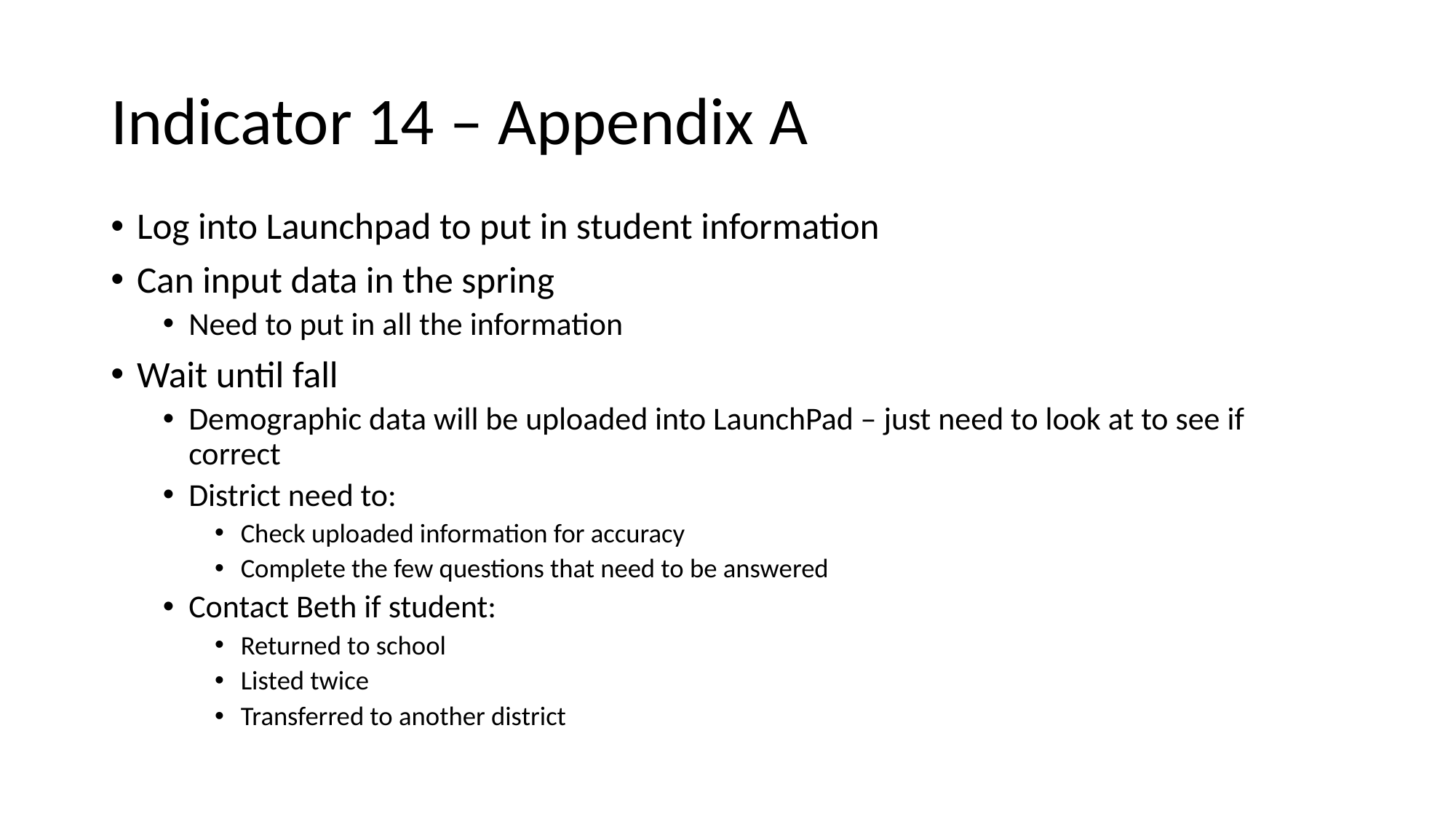

# Indicator 14 – Appendix A
Log into Launchpad to put in student information
Can input data in the spring
Need to put in all the information
Wait until fall
Demographic data will be uploaded into LaunchPad – just need to look at to see if correct
District need to:
Check uploaded information for accuracy
Complete the few questions that need to be answered
Contact Beth if student:
Returned to school
Listed twice
Transferred to another district